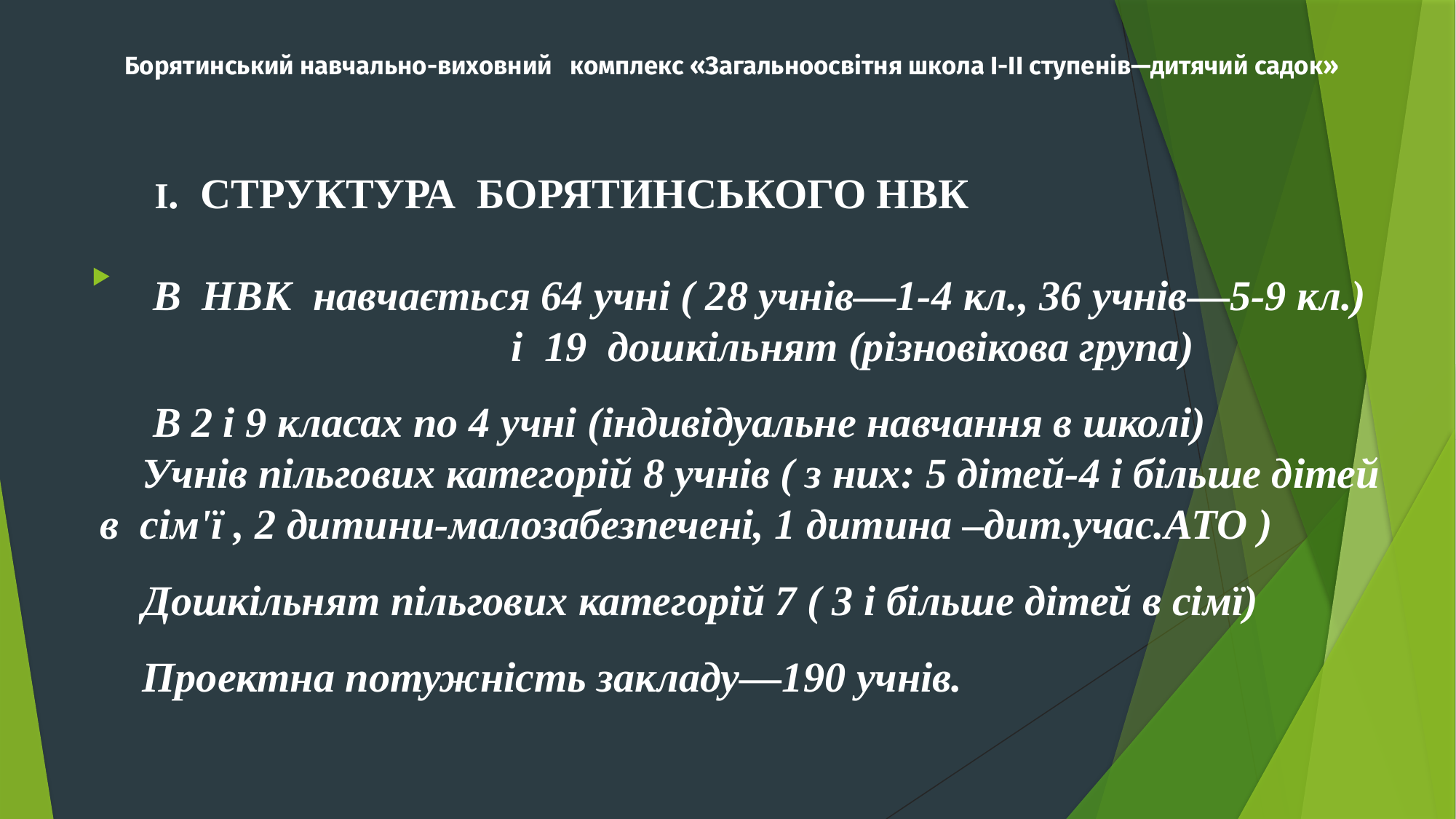

# Борятинський навчально-виховний   комплекс «Загальноосвітня школа І-ІІ ступенів—дитячий садок»
      І.  СТРУКТУРА  БОРЯТИНСЬКОГО НВК

     В  НВК  навчається 64 учні ( 28 учнів—1-4 кл., 36 учнів—5-9 кл.)
                                       і  19  дошкільнят (різновікова група)
     В 2 і 9 класах по 4 учні (індивідуальне навчання в школі)
    Учнів пільгових категорій 8 учнів ( з них: 5 дітей-4 і більше дітей в  сім'ї , 2 дитини-малозабезпечені, 1 дитина –дит.учас.АТО )
    Дошкільнят пільгових категорій 7 ( 3 і більше дітей в сімї)
    Проектна потужність закладу—190 учнів.